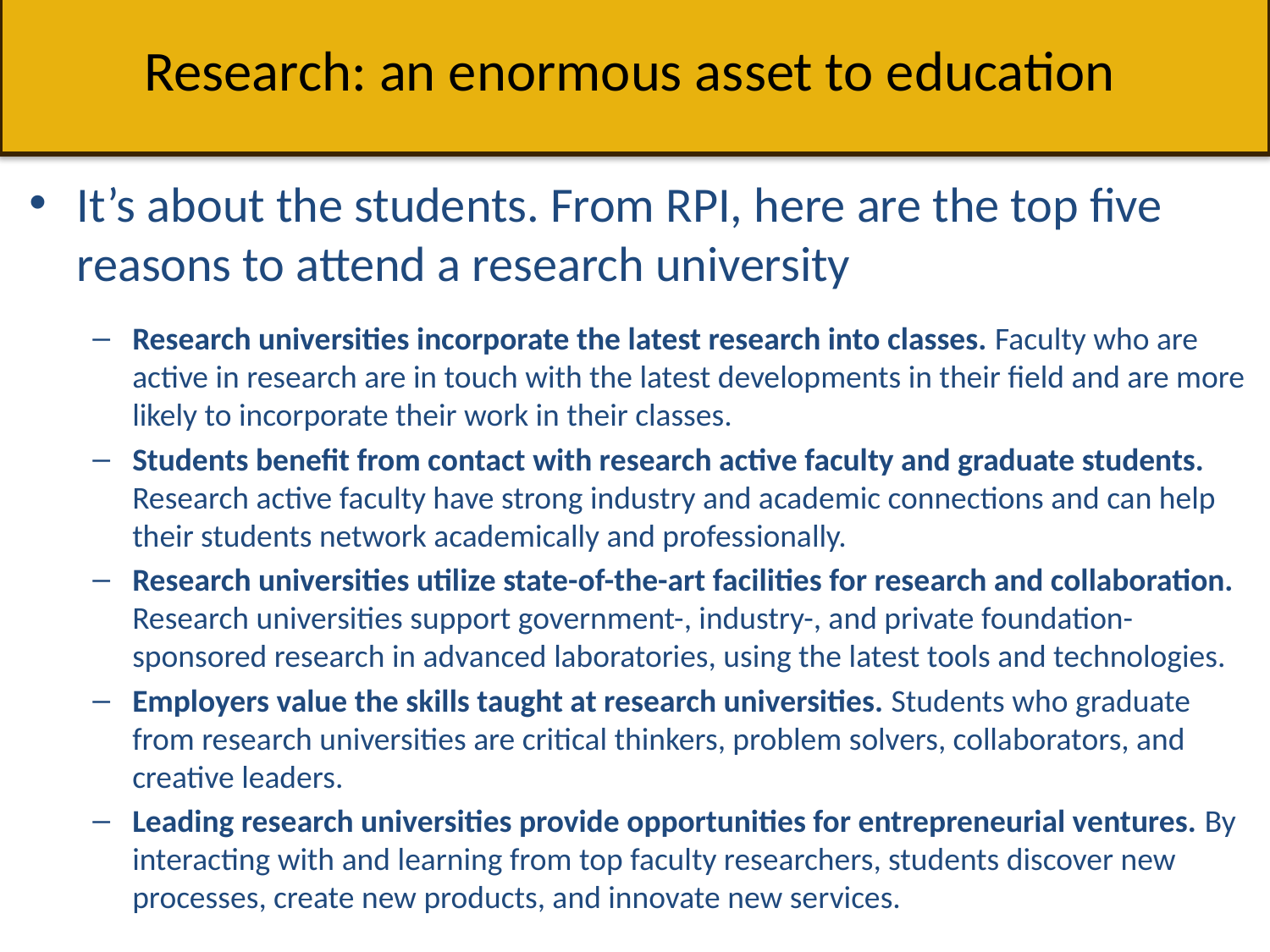

# Research: an enormous asset to education
It’s about the students. From RPI, here are the top five reasons to attend a research university
Research universities incorporate the latest research into classes. Faculty who are active in research are in touch with the latest developments in their field and are more likely to incorporate their work in their classes.
Students benefit from contact with research active faculty and graduate students. Research active faculty have strong industry and academic connections and can help their students network academically and professionally.
Research universities utilize state-of-the-art facilities for research and collaboration. Research universities support government-, industry-, and private foundation- sponsored research in advanced laboratories, using the latest tools and technologies.
Employers value the skills taught at research universities. Students who graduate from research universities are critical thinkers, problem solvers, collaborators, and creative leaders.
Leading research universities provide opportunities for entrepreneurial ventures. By interacting with and learning from top faculty researchers, students discover new processes, create new products, and innovate new services.